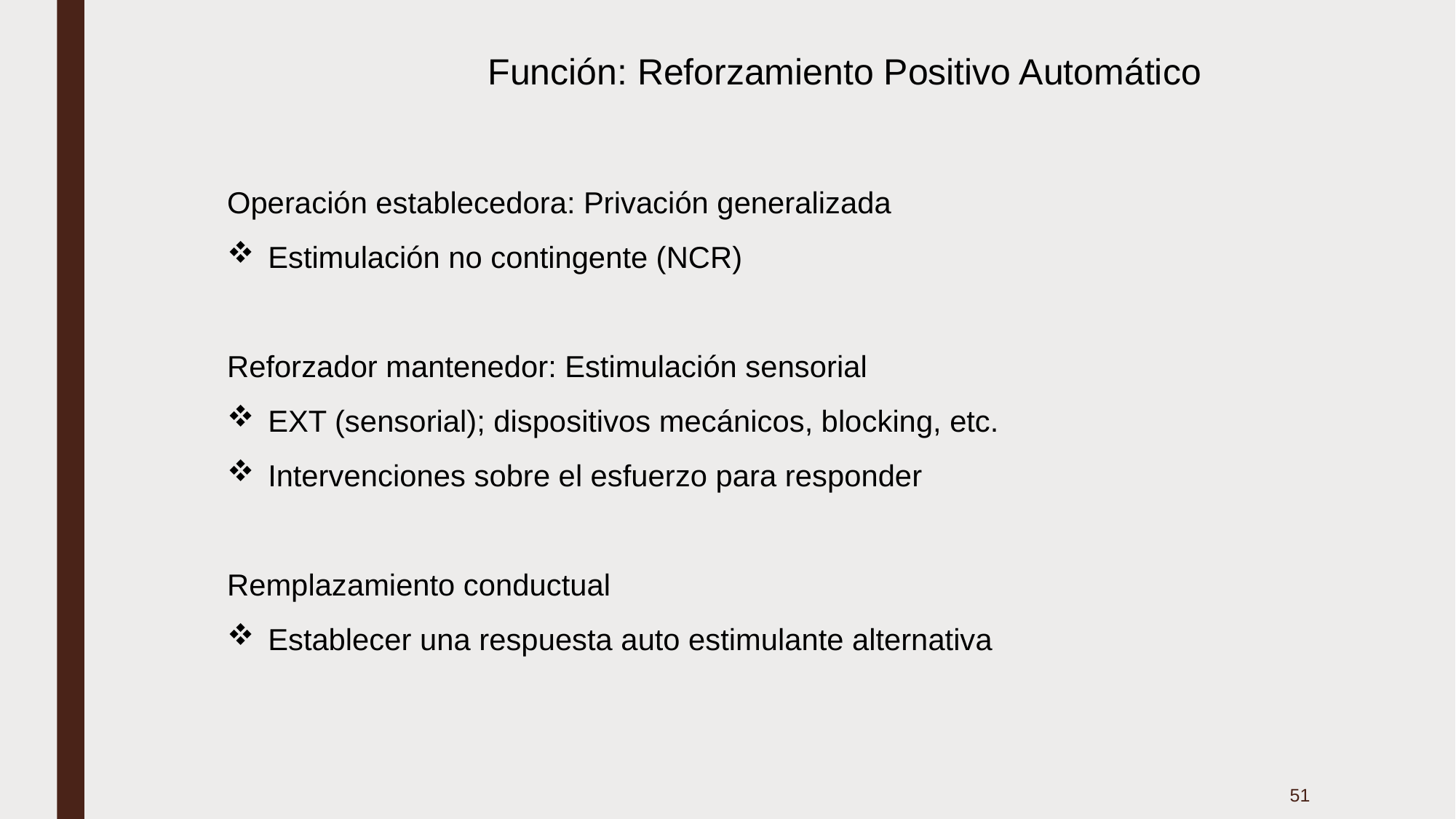

Función: Reforzamiento Positivo Automático

Operación establecedora: Privación generalizada
Estimulación no contingente (NCR)

Reforzador mantenedor: Estimulación sensorial
EXT (sensorial); dispositivos mecánicos, blocking, etc.
Intervenciones sobre el esfuerzo para responder

Remplazamiento conductual
Establecer una respuesta auto estimulante alternativa
51